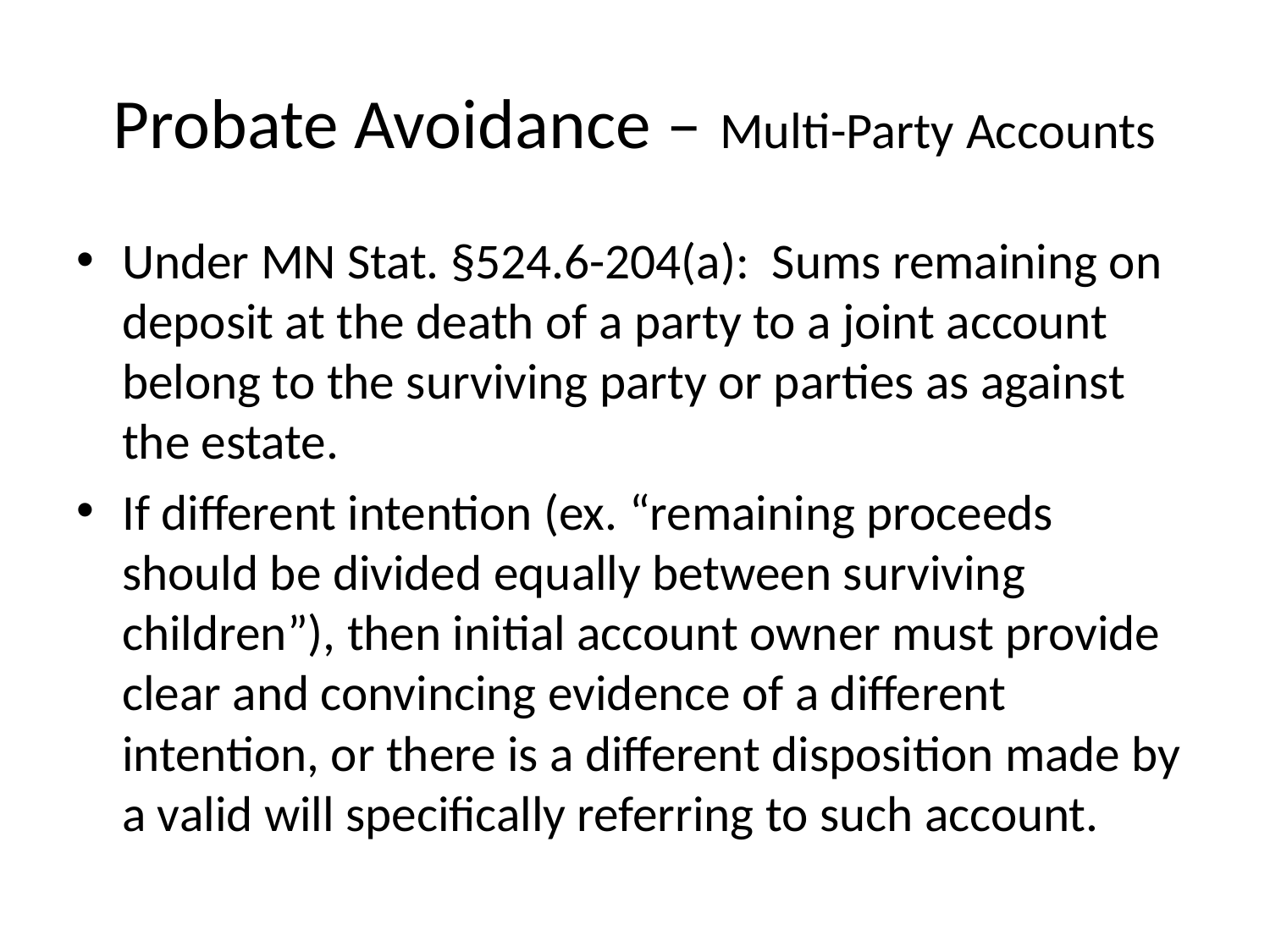

# Probate Avoidance – Multi-Party Accounts
Under MN Stat. §524.6-204(a):  Sums remaining on deposit at the death of a party to a joint account belong to the surviving party or parties as against the estate.
If different intention (ex. “remaining proceeds should be divided equally between surviving children”), then initial account owner must provide clear and convincing evidence of a different intention, or there is a different disposition made by a valid will specifically referring to such account.